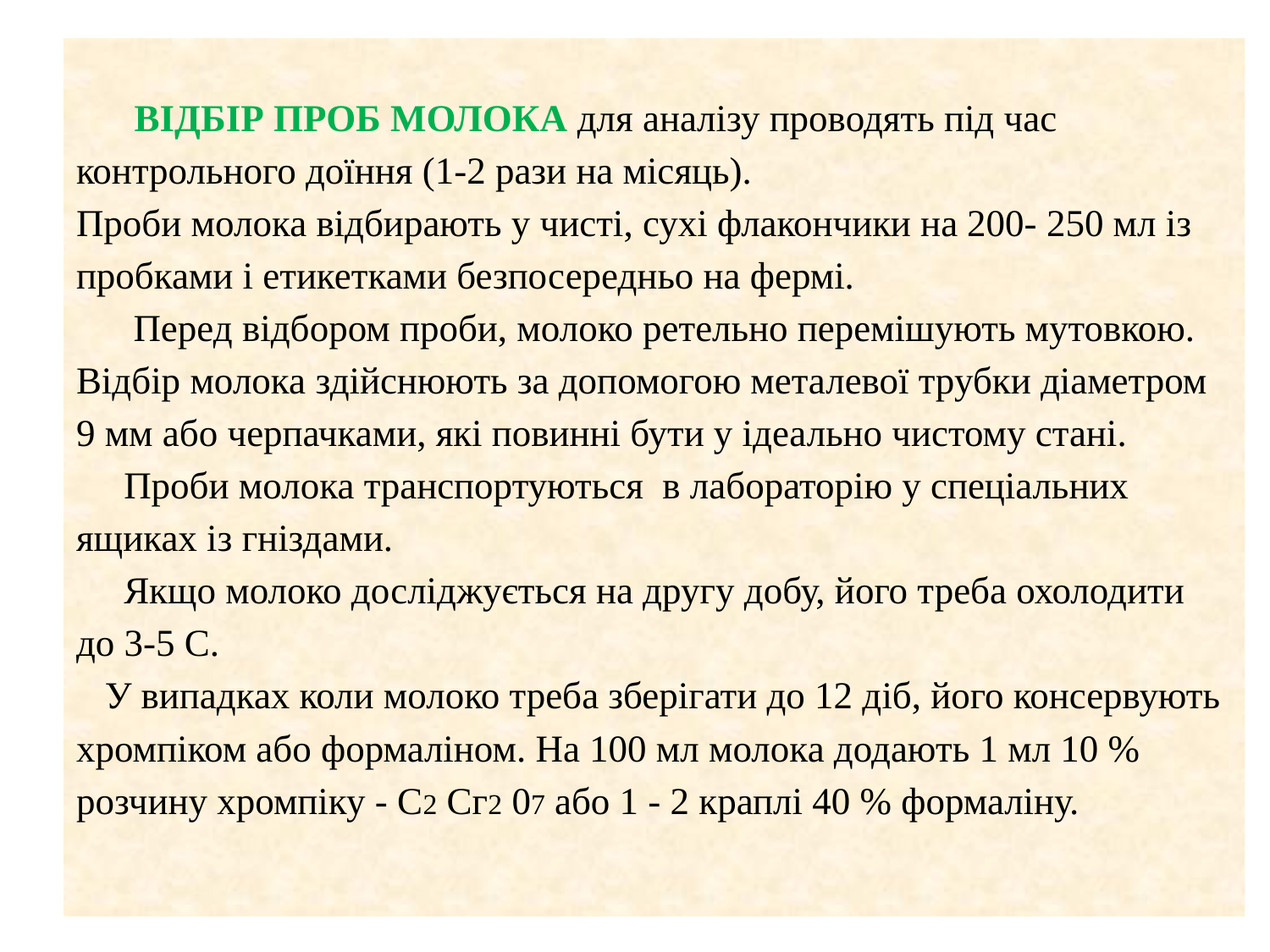

# ВІДБІР ПРОБ МОЛОКА для аналізу проводять під час контрольного доїння (1-2 рази на місяць). Проби молока відбирають у чисті, сухі флакончики на 200- 250 мл із пробками і етикетками безпосередньо на фермі. Перед відбором проби, молоко ретельно перемішують мутовкою. Відбір молока здійснюють за допомогою металевої трубки діаметром 9 мм або черпачками, які повинні бути у ідеально чистому стані. Проби молока транспортуються  в лабораторію у спеціальних ящиках із гніздами. Якщо молоко досліджується на другу добу, його треба охолодити до 3-5 С. У випадках коли молоко треба зберігати до 12 діб, його консервують хромпіком або формаліном. На 100 мл молока додають 1 мл 10 % розчину хромпіку - С2 Сг2 07 або 1 - 2 краплі 40 % формаліну.